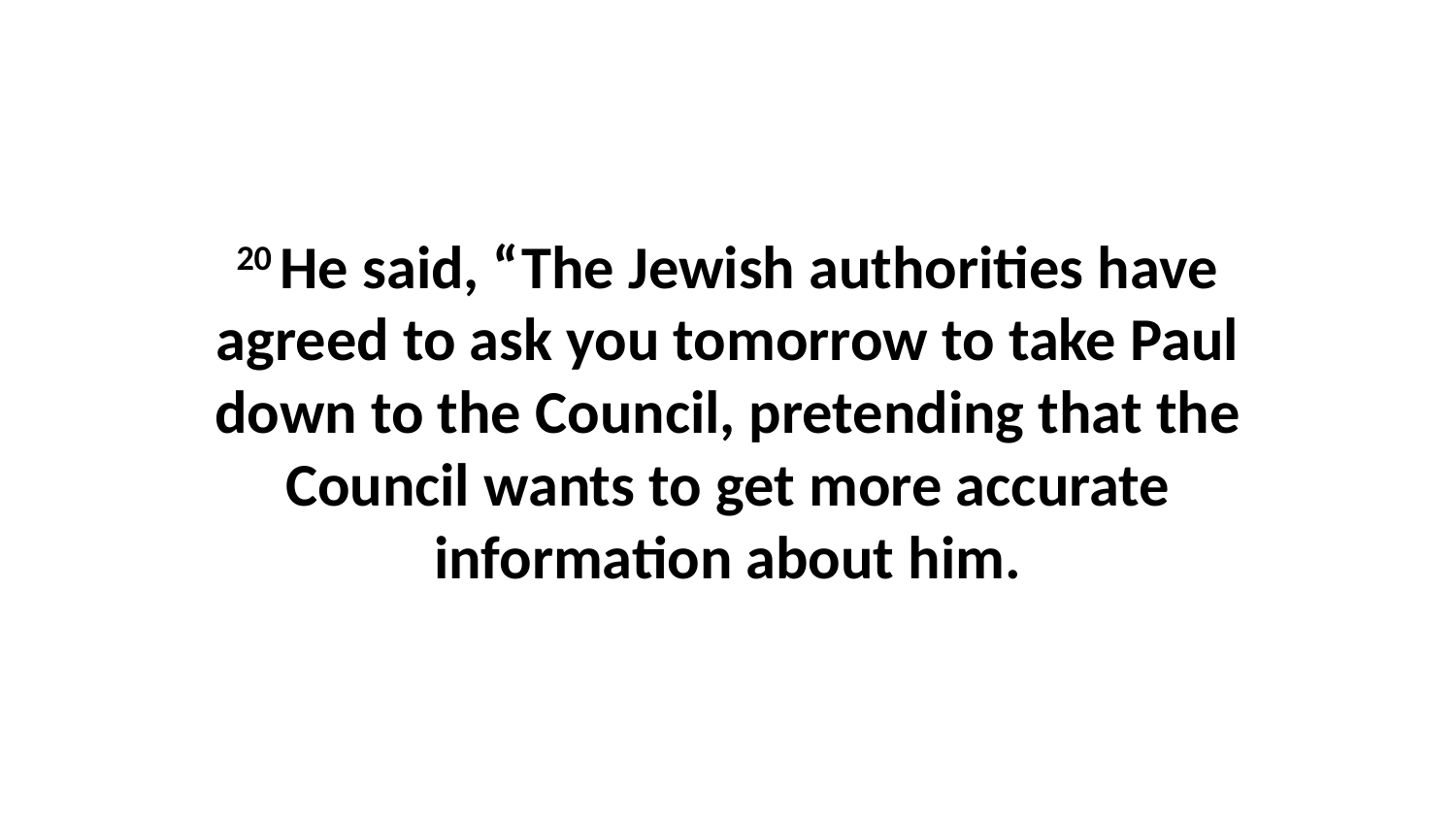

20 He said, “The Jewish authorities have agreed to ask you tomorrow to take Paul down to the Council, pretending that the Council wants to get more accurate information about him.